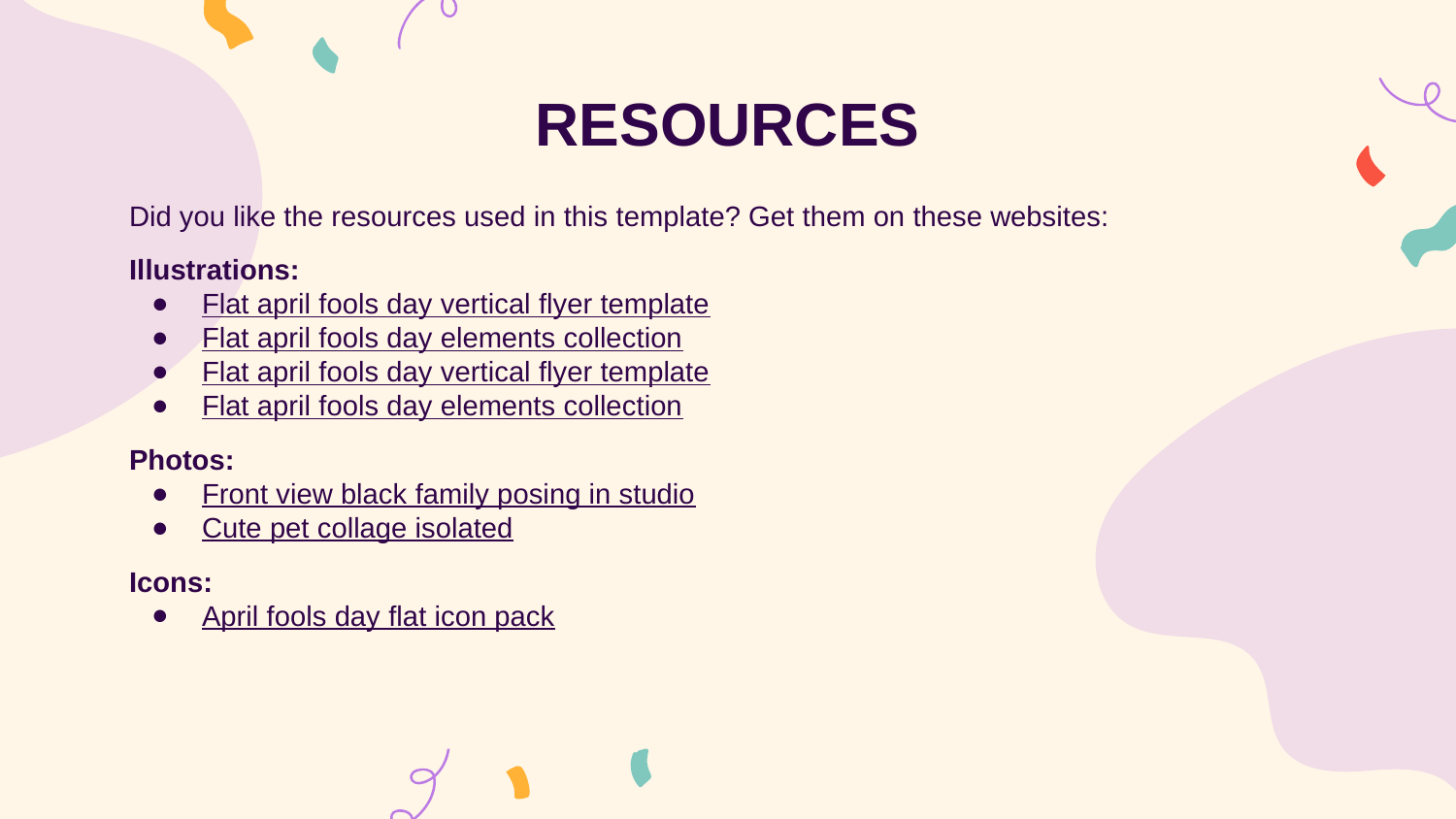

# RESOURCES
Did you like the resources used in this template? Get them on these websites:
Illustrations:
Flat april fools day vertical flyer template
Flat april fools day elements collection
Flat april fools day vertical flyer template
Flat april fools day elements collection
Photos:
Front view black family posing in studio
Cute pet collage isolated
Icons:
April fools day flat icon pack